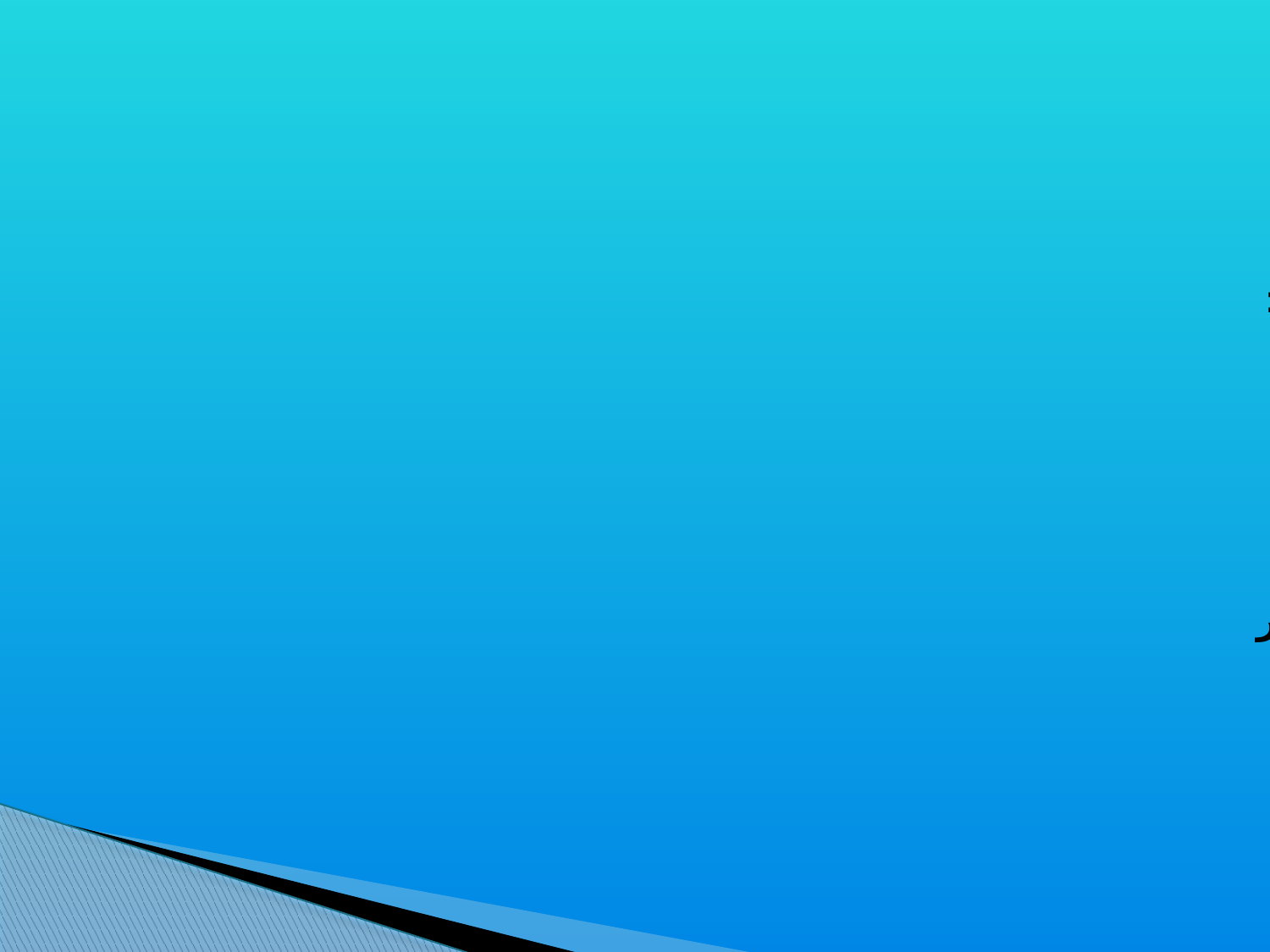

به چه منظورکارگاه برگزار می کنیم :
کارگاه برای شناخت کارگاه
کارگاه برای همسان سازی اطلاعات
کارگاه برای ارتقاء سطح آگاهی
کارگاه برای ایجاد انگیزه و پرورش خدمتگزار
کارگاه برای برطرف کردن چالش
کارگاه برای اتحاد و شادابی
کارگاه برای گفتگو آزاد